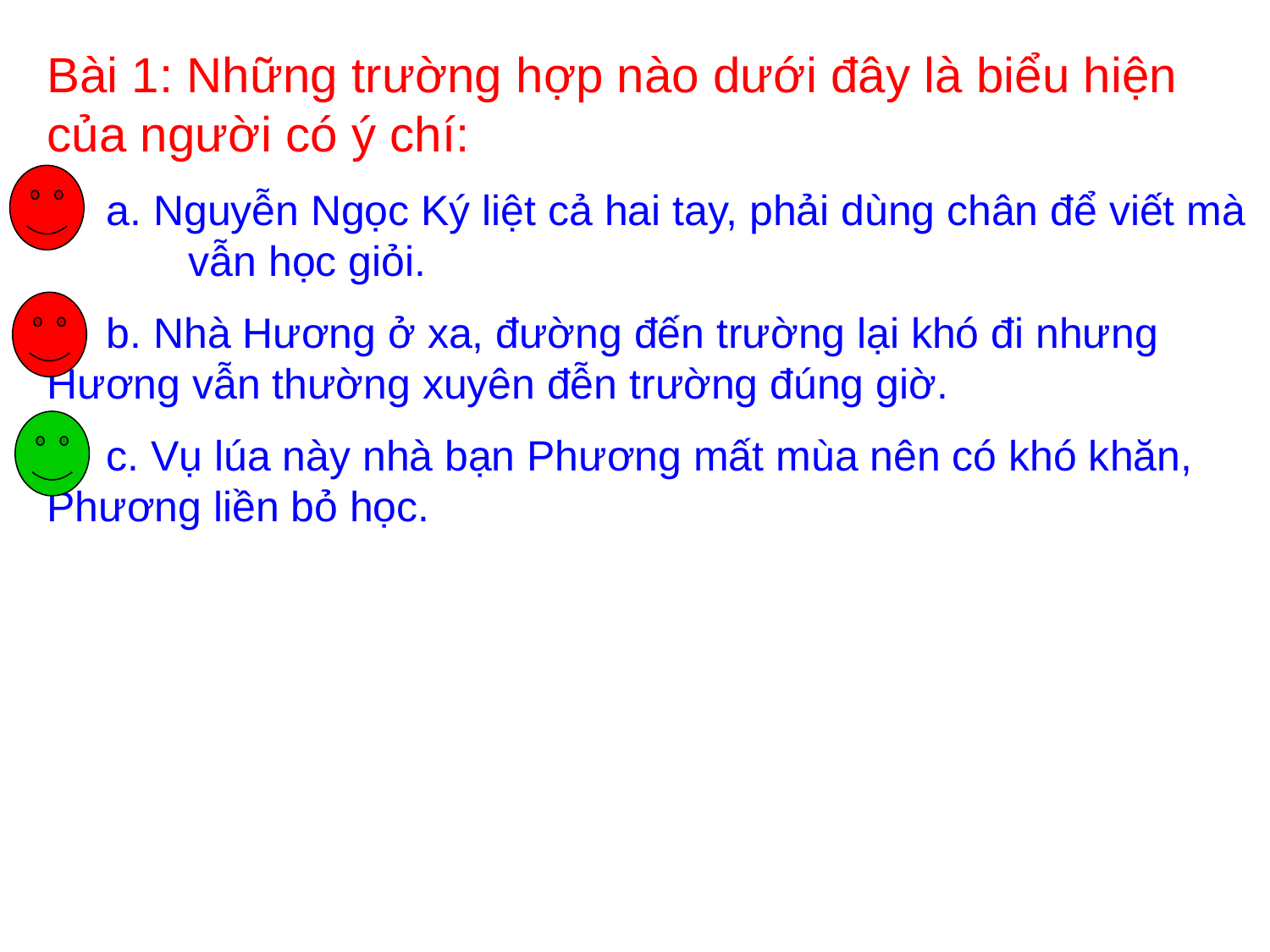

Bài 1: Những trường hợp nào dưới đây là biểu hiện của người có ý chí:
     a. Nguyễn Ngọc Ký liệt cả hai tay, phải dùng chân để viết mà             vẫn học giỏi.
     b. Nhà Hương ở xa, đường đến trường lại khó đi nhưng Hương vẫn thường xuyên đễn trường đúng giờ.
     c. Vụ lúa này nhà bạn Phương mất mùa nên có khó khăn, Phương liền bỏ học.